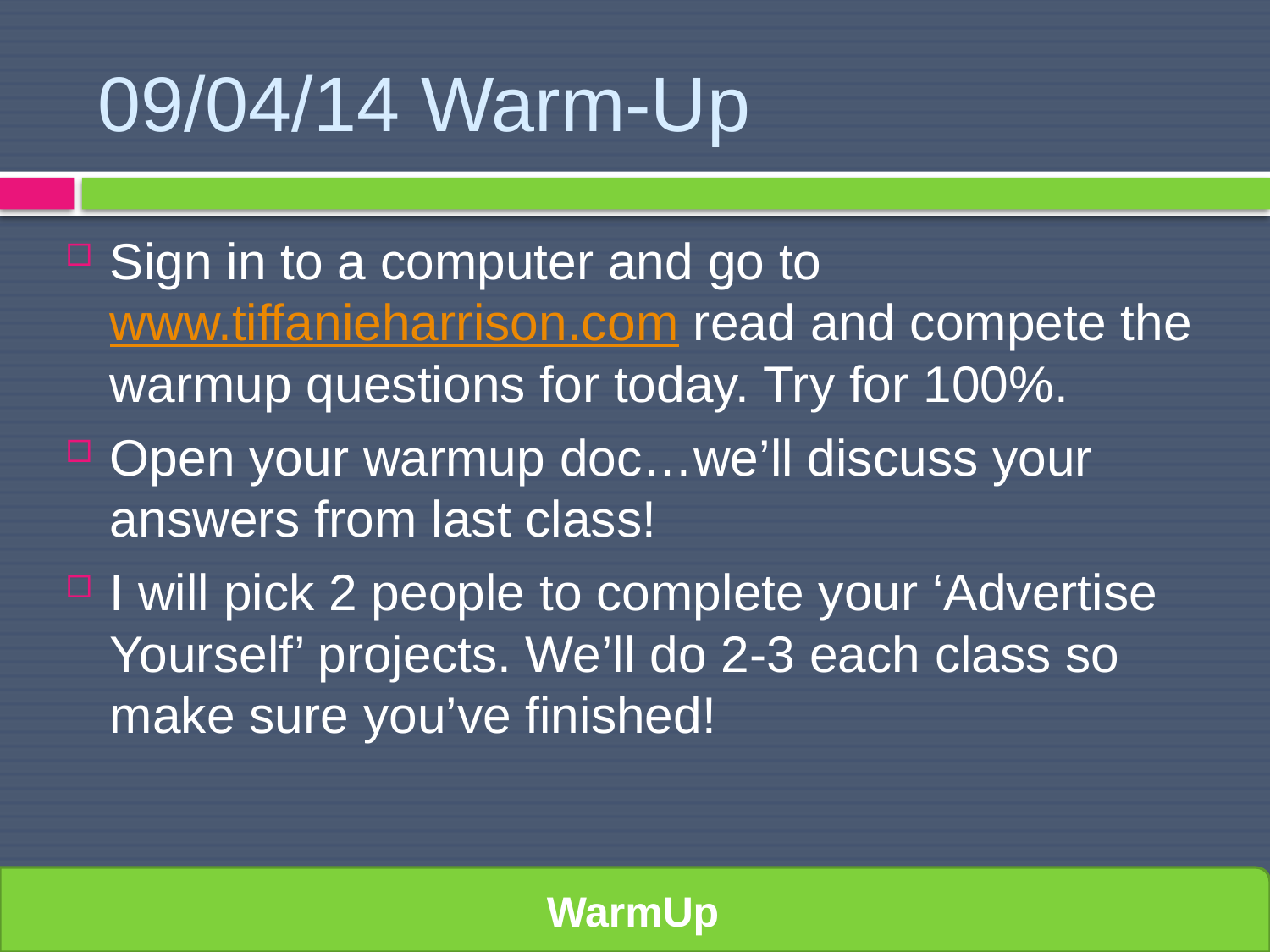

# 09/04/14 Warm-Up
Sign in to a computer and go to www.tiffanieharrison.com read and compete the warmup questions for today. Try for 100%.
Open your warmup doc…we’ll discuss your answers from last class!
I will pick 2 people to complete your ‘Advertise Yourself’ projects. We’ll do 2-3 each class so make sure you’ve finished!